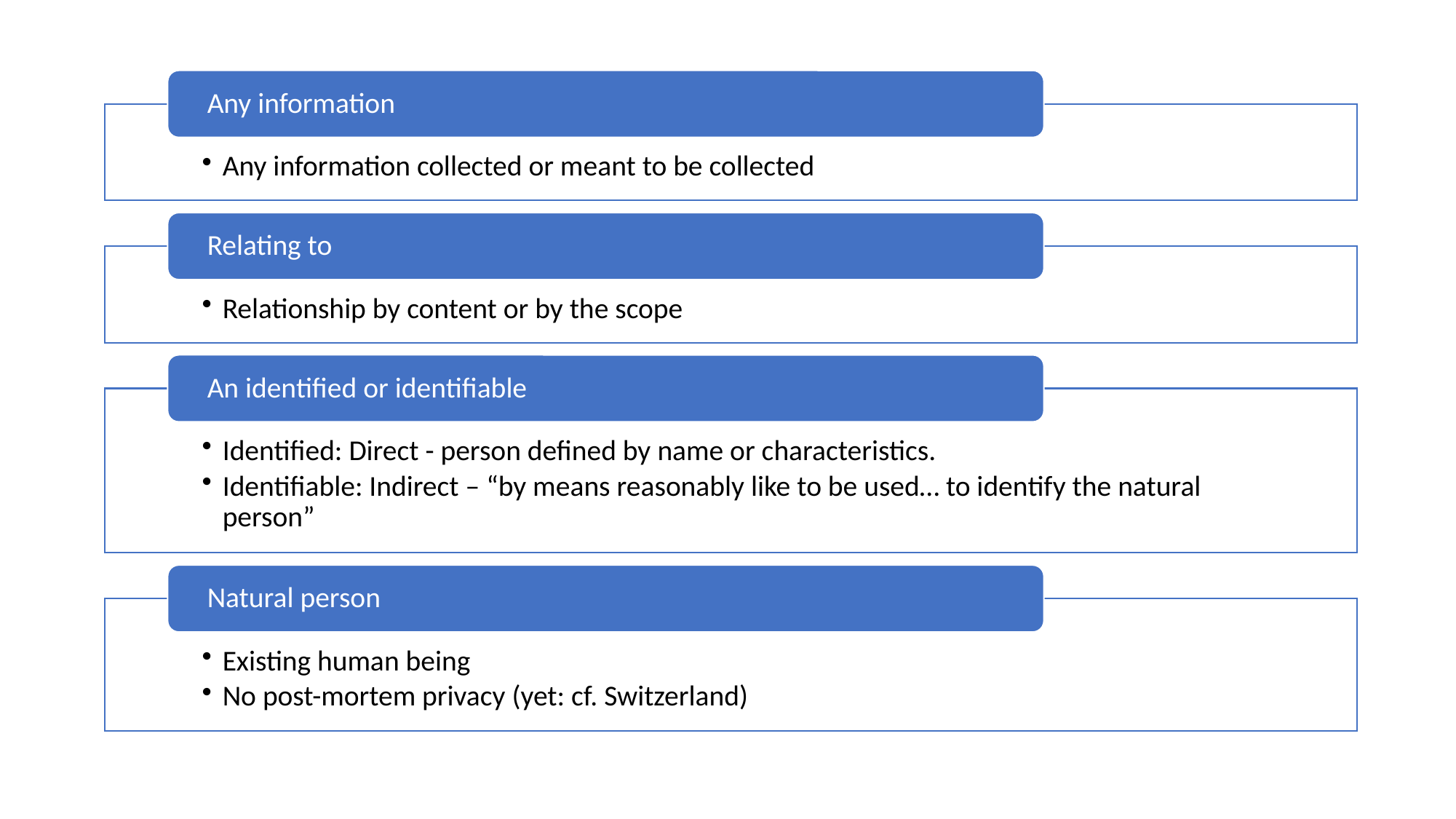

Any information collected or meant to be collected
Any information
Relationship by content or by the scope
Relating to
Identified: Direct - person defined by name or characteristics.
Identifiable: Indirect – “by means reasonably like to be used… to identify the natural person”
An identified or identifiable
Existing human being
No post-mortem privacy (yet: cf. Switzerland)
Natural person